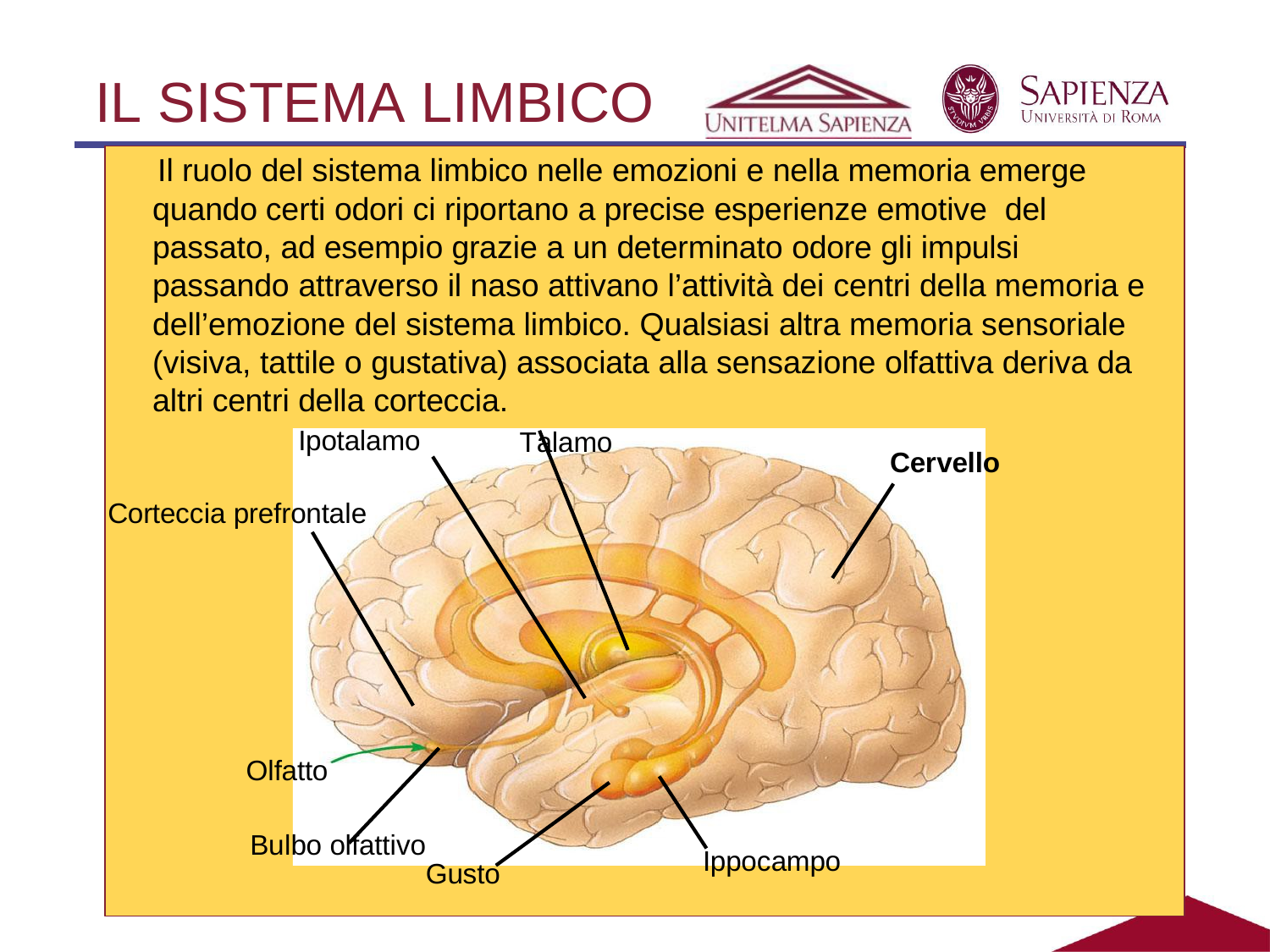

# IL SISTEMA LIMBICO

Il ruolo del sistema limbico nelle emozioni e nella memoria emerge quando certi odori ci riportano a precise esperienze emotive  del passato, ad esempio grazie a un determinato odore gli impulsi  passando attraverso il naso attivano l’attività dei centri della memoria e dell’emozione del sistema limbico. Qualsiasi altra memoria sensoriale (visiva, tattile o gustativa) associata alla sensazione olfattiva deriva da altri centri della corteccia.
Talamo
Ipotalamo

Cervello

Corteccia prefrontale

Olfatto

Bulbo olfattivo
Gusto
Ippocampo